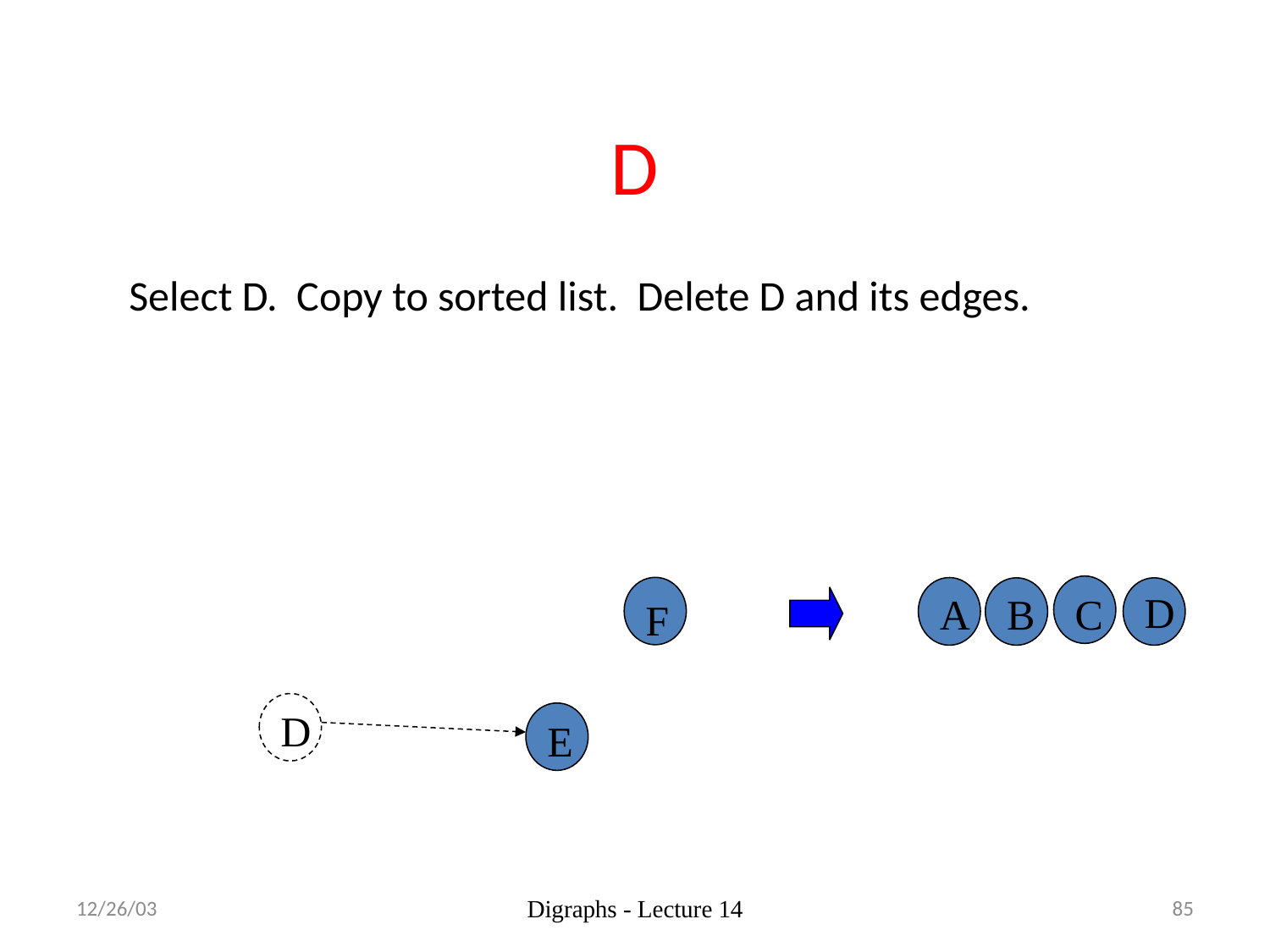

D
Select D.  Copy to sorted list.  Delete D and its edges.

D
A
B
C
F

D

E

12/26/03
Digraphs - Lecture 14
85